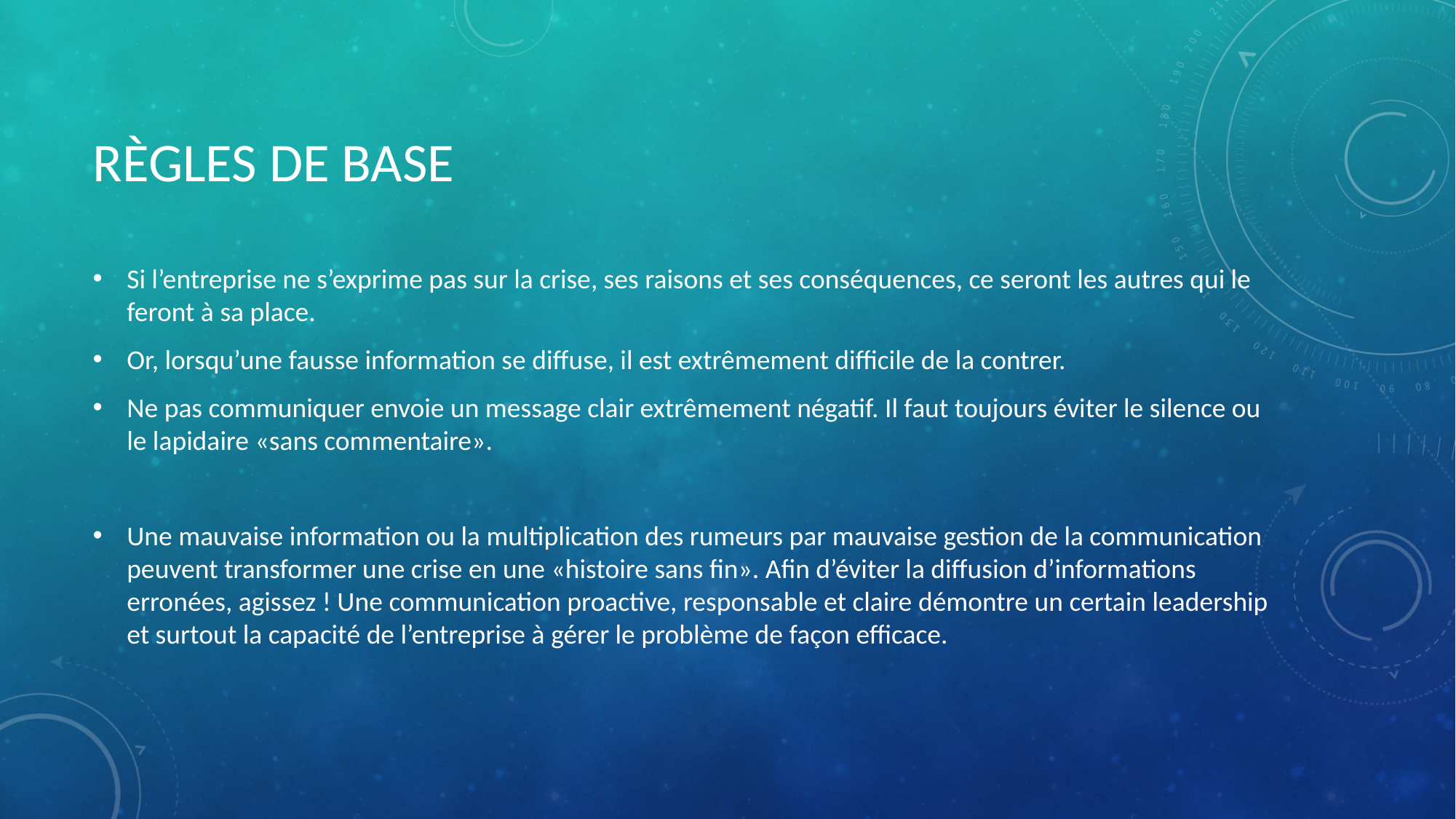

# Règles de base
Si l’entreprise ne s’exprime pas sur la crise, ses raisons et ses conséquences, ce seront les autres qui le feront à sa place.
Or, lorsqu’une fausse information se diffuse, il est extrêmement difficile de la contrer.
Ne pas communiquer envoie un message clair extrêmement négatif. Il faut toujours éviter le silence ou le lapidaire «sans commentaire».

Une mauvaise information ou la multiplication des rumeurs par mauvaise gestion de la communication peuvent transformer une crise en une «histoire sans fin». Afin d’éviter la diffusion d’informations erronées, agissez ! Une communication proactive, responsable et claire démontre un certain leadership et surtout la capacité de l’entreprise à gérer le problème de façon efficace.